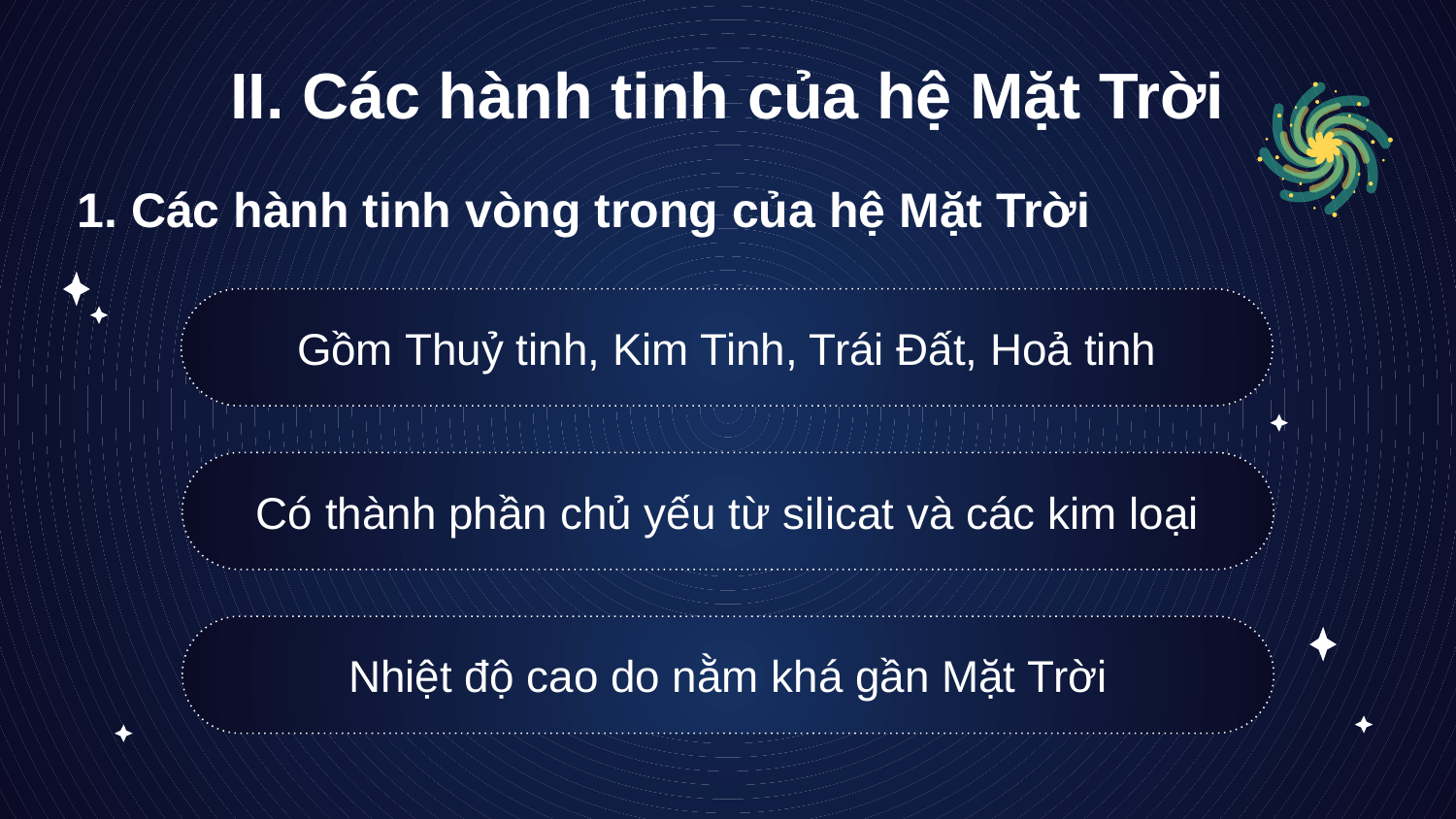

# II. Các hành tinh của hệ Mặt Trời

1. Các hành tinh vòng trong của hệ Mặt Trời

Gồm Thuỷ tinh, Kim Tinh, Trái Đất, Hoả tinh

Có thành phần chủ yếu từ silicat và các kim loại
Nhiệt độ cao do nằm khá gần Mặt Trời